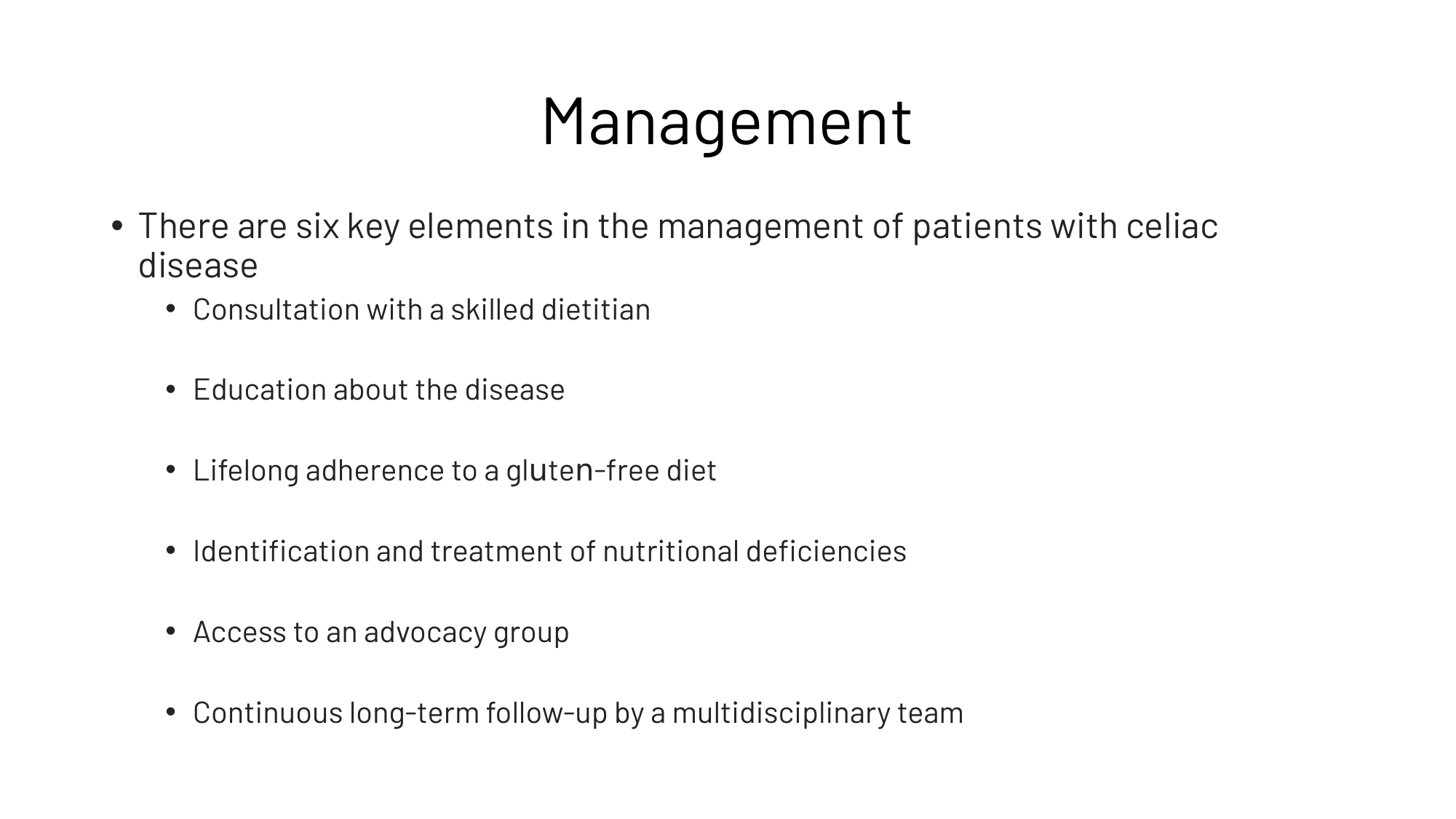

# Management
There are six key elements in the management of patients with celiac disease
Consultation with a skilled dietitian

Education about the disease

Lifelong adherence to a glսteո-free diet

Identification and treatment of nutritional deficiencies

Access to an advocacy group

Continuous long-term follow-up by a multidisciplinary team